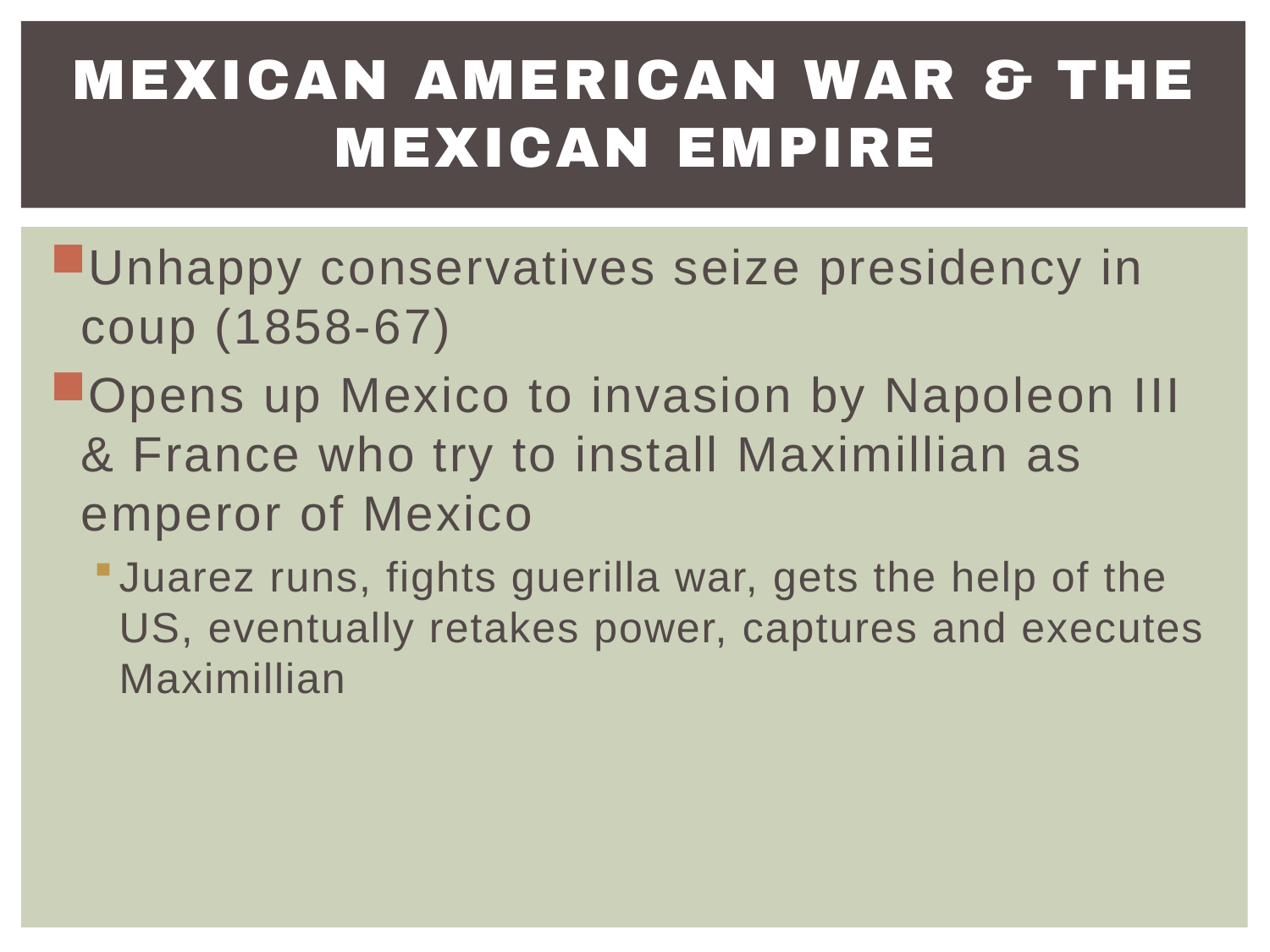

# Mexican American War & the Mexican Empire
Unhappy conservatives seize presidency in coup (1858-67)
Opens up Mexico to invasion by Napoleon III & France who try to install Maximillian as emperor of Mexico
Juarez runs, fights guerilla war, gets the help of the US, eventually retakes power, captures and executes Maximillian